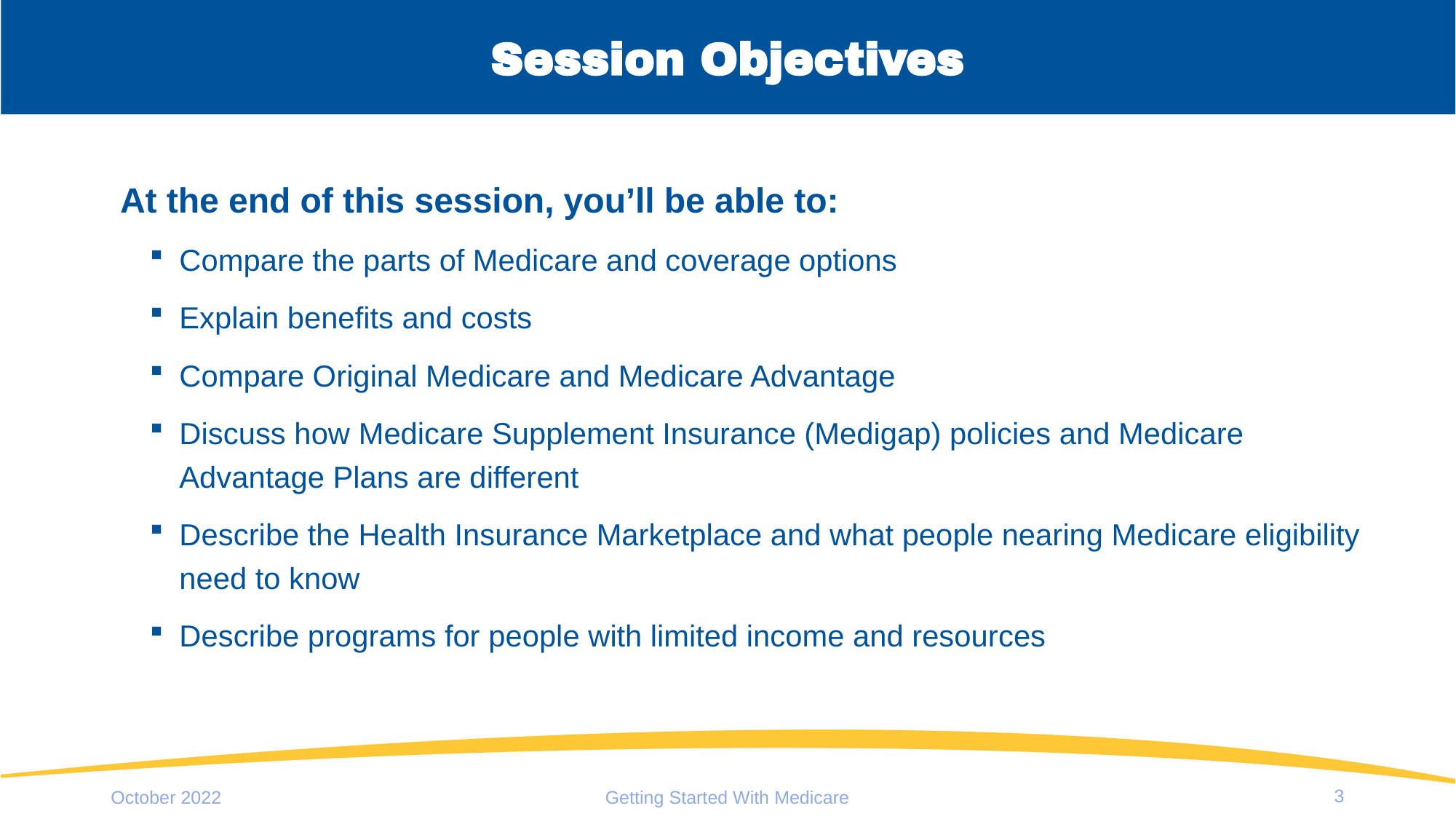

# Session Objectives
At the end of this session, you’ll be able to:
Compare the parts of Medicare and coverage options
Explain benefits and costs
Compare Original Medicare and Medicare Advantage
Discuss how Medicare Supplement Insurance (Medigap) policies and Medicare Advantage Plans are different
Describe the Health Insurance Marketplace and what people nearing Medicare eligibility need to know
Describe programs for people with limited income and resources
3
October 2022
Getting Started With Medicare